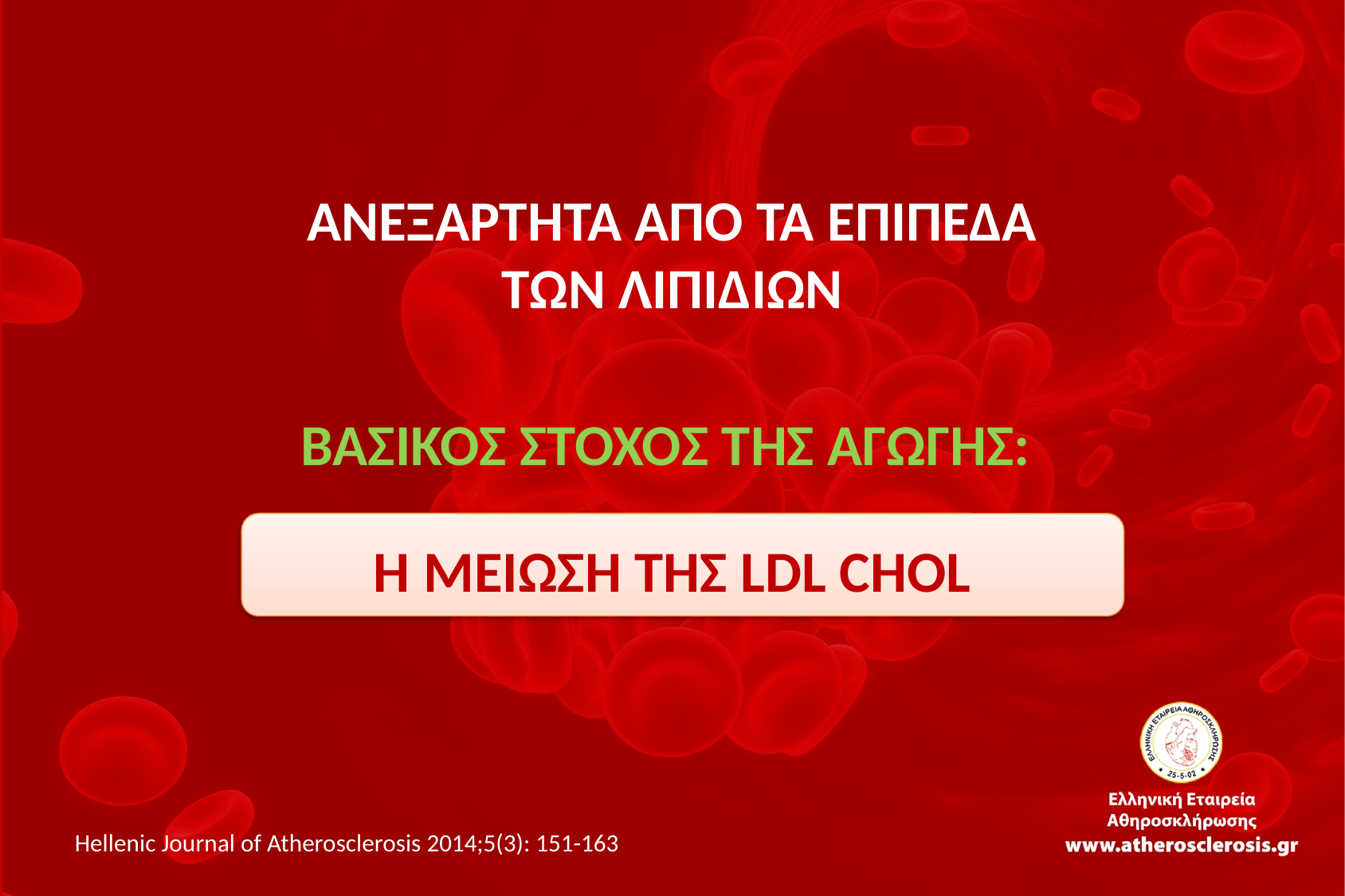

# ΑΝΕΞΑΡΤΗΤΑ ΑΠΟ ΤΑ ΕΠΙΠΕΔΑ ΤΩΝ ΛΙΠΙΔΙΩΝ
ΒΑΣΙΚΟΣ ΣΤΟΧΟΣ ΤΗΣ ΑΓΩΓΗΣ:
Η ΜΕΙΩΣΗ ΤΗΣ LDL CHOL

Hellenic Journal of Atherosclerosis 2014;5(3): 151-163